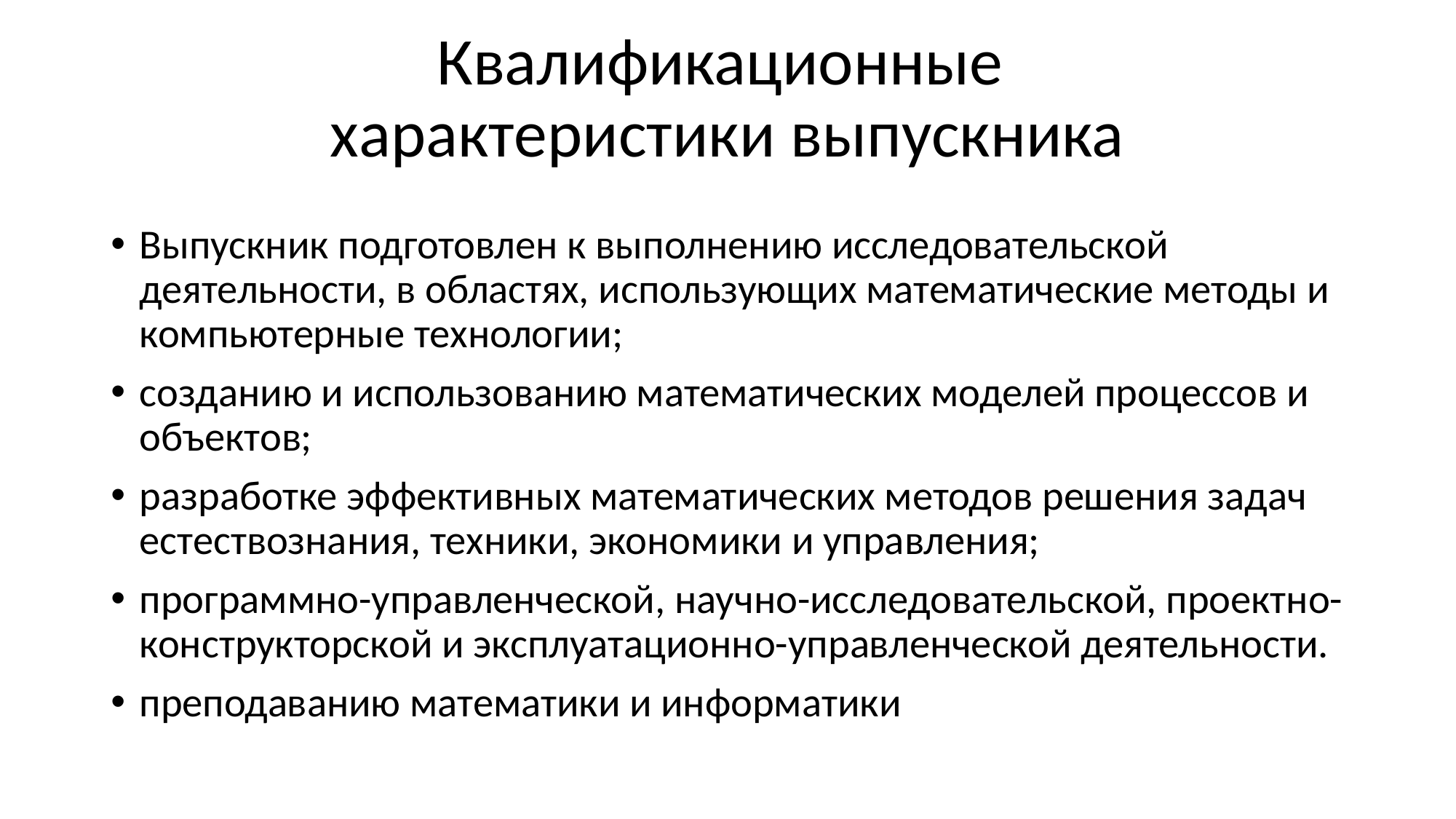

# Квалификационные характеристики выпускника
Выпускник подготовлен к выполнению исследовательской деятельности, в областях, использующих математические методы и компьютерные технологии;
созданию и использованию математических моделей процессов и объектов;
разработке эффективных математических методов решения задач естествознания, техники, экономики и управления;
программно-управленческой, научно-исследовательской, проектно-конструкторской и эксплуатационно-управленческой деятельности.
преподаванию математики и информатики